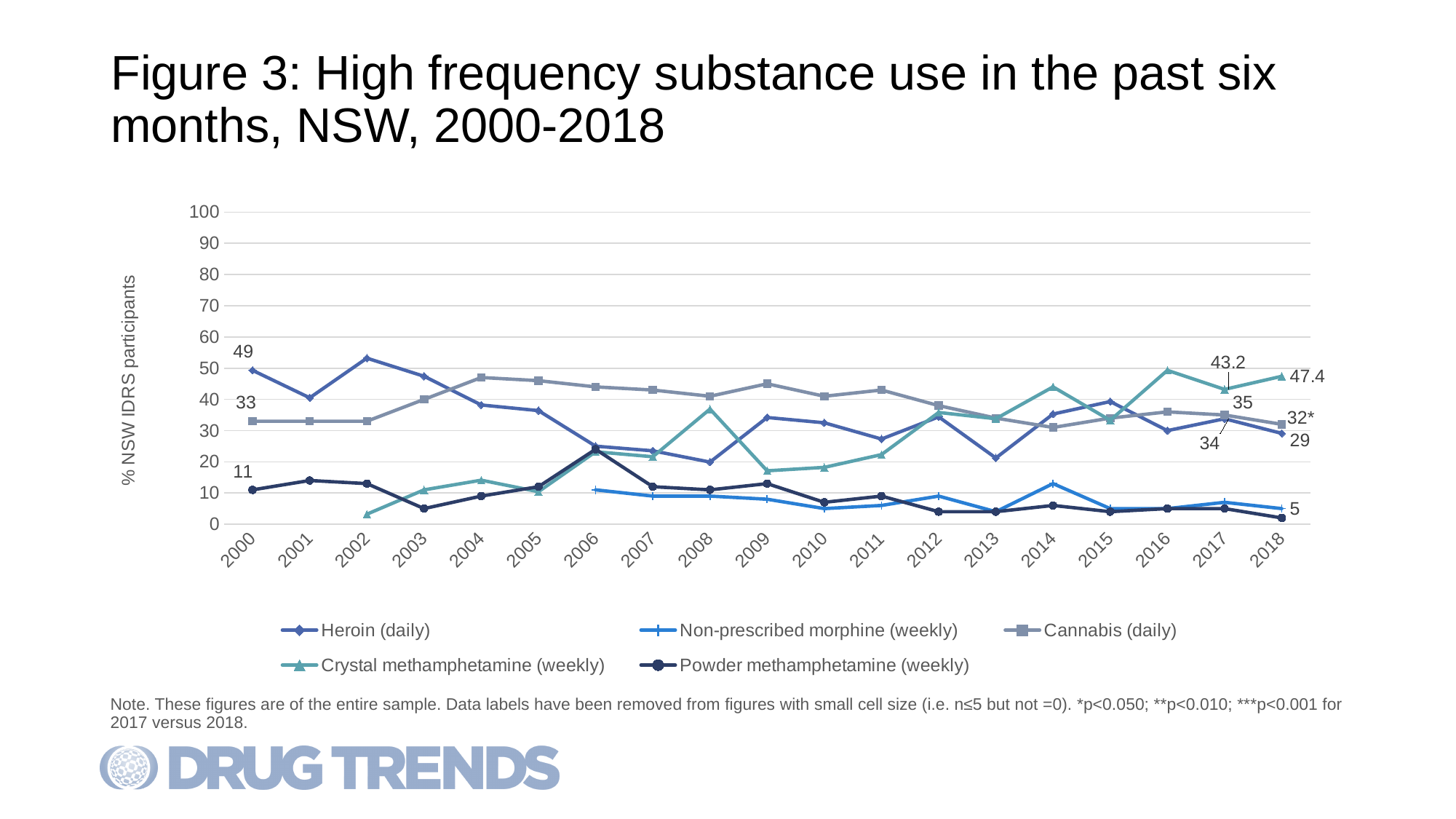

# Figure 3: High frequency substance use in the past six months, NSW, 2000-2018

### Chart

| Category | Heroin (daily) | Non-prescribed morphine (weekly) | Cannabis (daily) | Crystal methamphetamine (weekly) | Powder methamphetamine (weekly) |
|---|---|---|---|---|---|
| 2000 | 49.3 | None | 33.0 | None | 11.0 |
| 2001 | 40.5 | None | 33.0 | None | 14.0 |
| 2002 | 53.2 | None | 33.0 | 3.2 | 13.0 |
| 2003 | 47.4 | None | 40.0 | 11.0 | 5.0 |
| 2004 | 38.2 | None | 47.0 | 14.1 | 9.0 |
| 2005 | 36.4 | None | 46.0 | 10.4 | 12.0 |
| 2006 | 25.0 | 11.0 | 44.0 | 23.2 | 24.0 |
| 2007 | 23.5 | 9.0 | 43.0 | 21.6 | 12.0 |
| 2008 | 19.9 | 9.0 | 41.0 | 36.9 | 11.0 |
| 2009 | 34.2 | 8.0 | 45.0 | 17.1 | 13.0 |
| 2010 | 32.5 | 5.0 | 41.0 | 18.2 | 7.0 |
| 2011 | 27.3 | 6.0 | 43.0 | 22.3 | 9.0 |
| 2012 | 34.4 | 9.0 | 38.0 | 35.8 | 4.0 |
| 2013 | 21.2 | 4.0 | 34.0 | 33.8 | 4.0 |
| 2014 | 35.3 | 13.0 | 31.0 | 44.0 | 6.0 |
| 2015 | 39.3 | 5.0 | 34.0 | 33.3 | 4.0 |
| 2016 | 30.0 | 5.0 | 36.0 | 49.3 | 5.0 |
| 2017 | 33.8 | 7.0 | 35.0 | 43.2 | 5.0 |
| 2018 | 29.1 | 5.0 | 32.0 | 47.4 | 2.0 |
Note. These figures are of the entire sample. Data labels have been removed from figures with small cell size (i.e. n≤5 but not =0). *p<0.050; **p<0.010; ***p<0.001 for 2017 versus 2018.